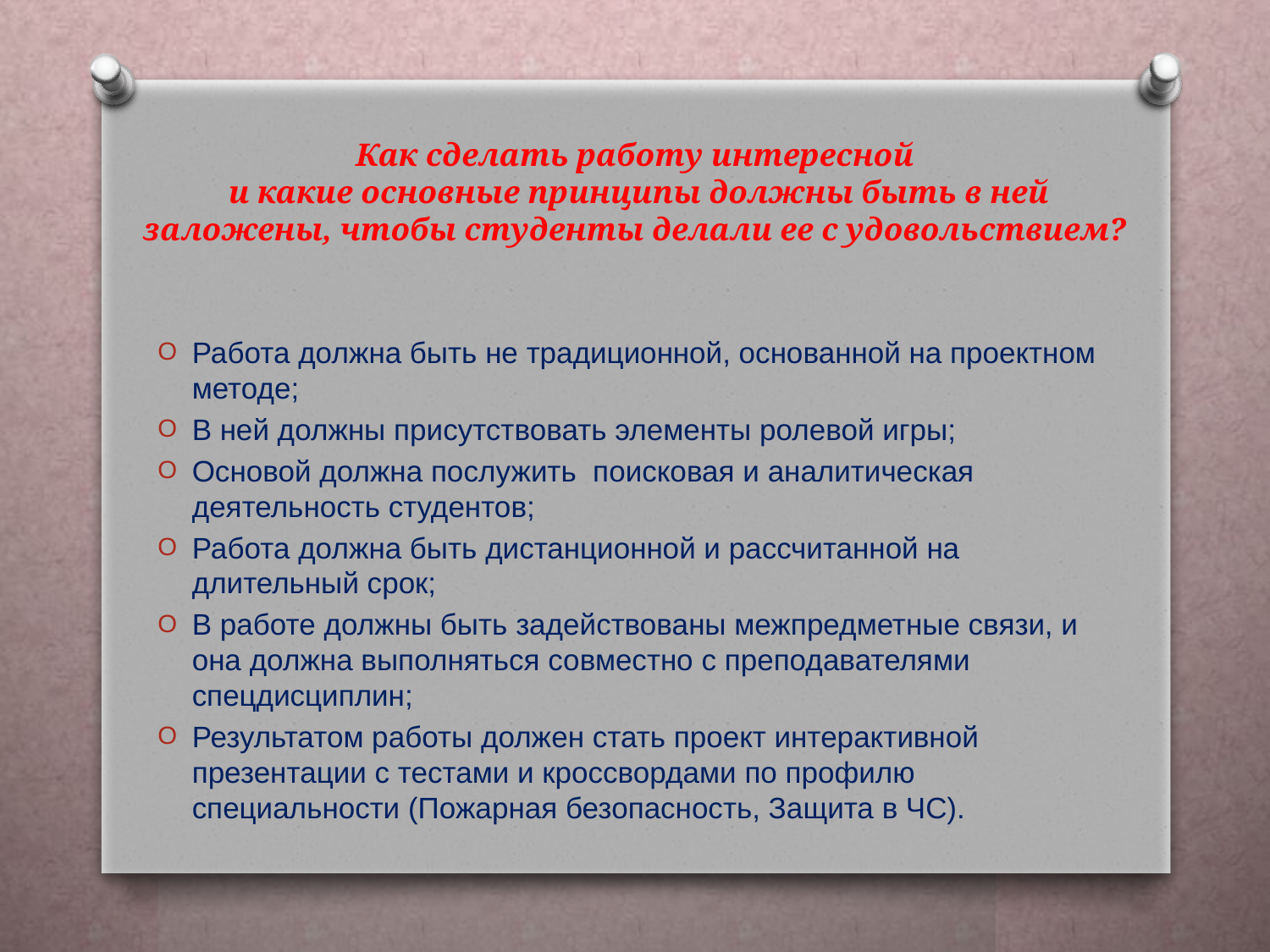

# Как сделать работу интересной и какие основные принципы должны быть в ней заложены, чтобы студенты делали ее с удовольствием?

Работа должна быть не традиционной, основанной на проектном методе;
В ней должны присутствовать элементы ролевой игры;
Основой должна послужить  поисковая и аналитическая деятельность студентов;
Работа должна быть дистанционной и рассчитанной на длительный срок;
В работе должны быть задействованы межпредметные связи, и она должна выполняться совместно с преподавателями спецдисциплин;
Результатом работы должен стать проект интерактивной презентации с тестами и кроссвордами по профилю специальности (Пожарная безопасность, Защита в ЧС).